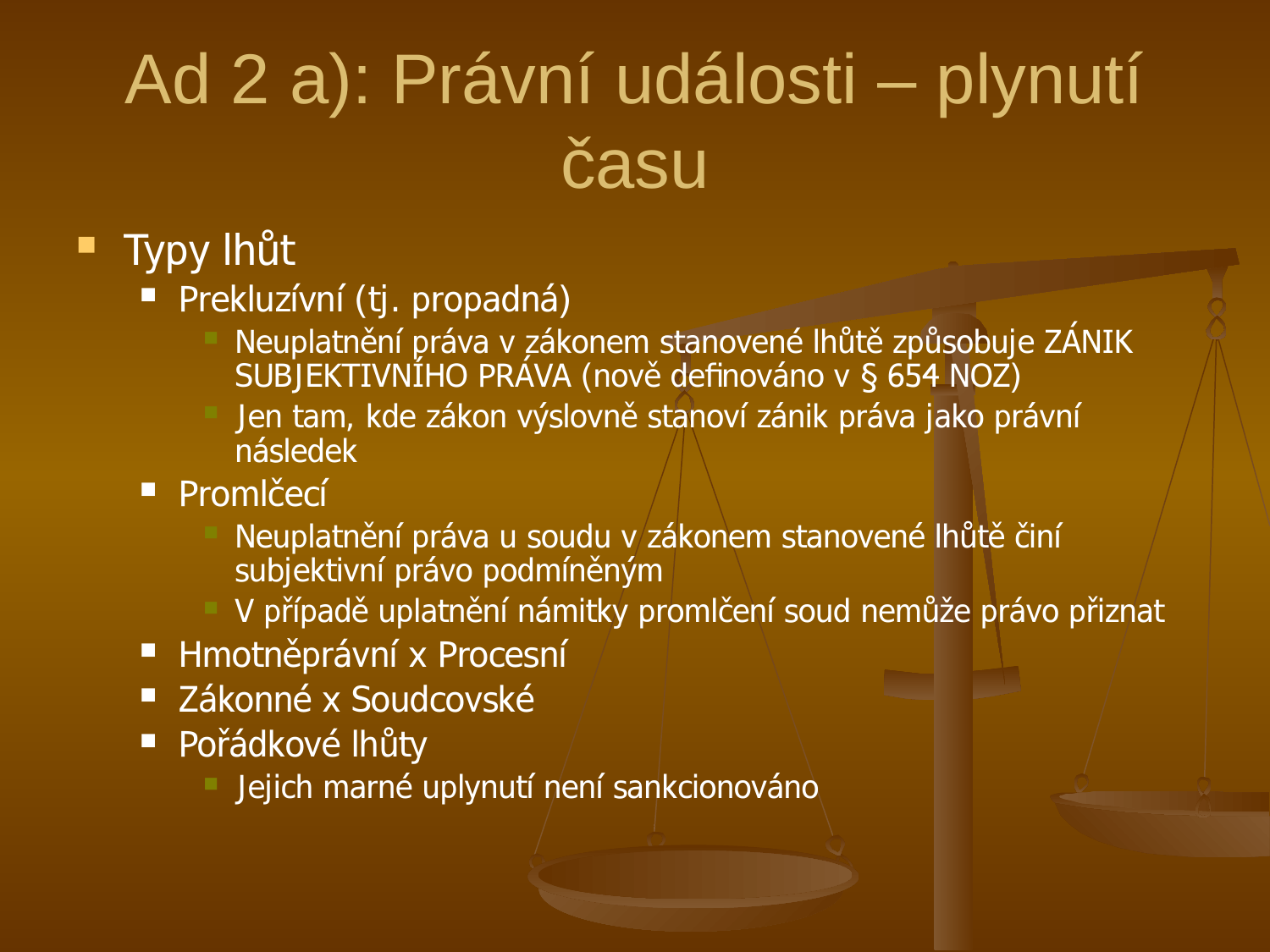

# Ad 2 a): Právní události – plynutí času
Typy lhůt
Prekluzívní (tj. propadná)
Neuplatnění práva v zákonem stanovené lhůtě způsobuje ZÁNIK SUBJEKTIVNÍHO PRÁVA (nově definováno v § 654 NOZ)
Jen tam, kde zákon výslovně stanoví zánik práva jako právní následek
Promlčecí
Neuplatnění práva u soudu v zákonem stanovené lhůtě činí subjektivní právo podmíněným
V případě uplatnění námitky promlčení soud nemůže právo přiznat
Hmotněprávní x Procesní
Zákonné x Soudcovské
Pořádkové lhůty
Jejich marné uplynutí není sankcionováno